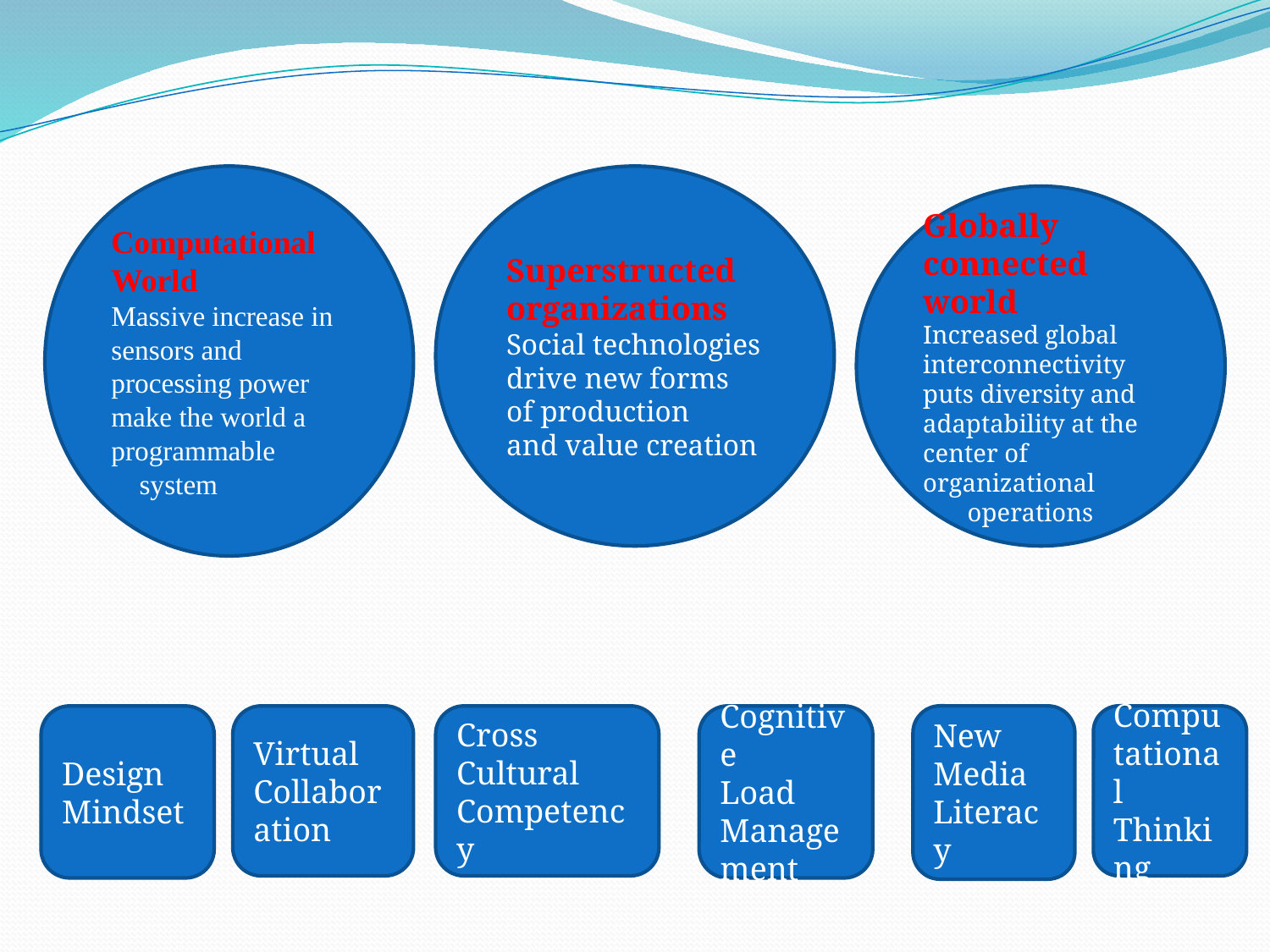

Computational
World
Massive increase in sensors and processing power make the world a programmable
    system
Superstructed
organizations
Social technologies drive new forms of production
and value creation
Globally connected world
Increased global
interconnectivity puts diversity and adaptability at the center of organizational
       operations
Virtual
Collaboration
Cross
Cultural
Competency
Cognitive
Load
Management
New
Media
Literacy
Computational
Thinking
Design
Mindset